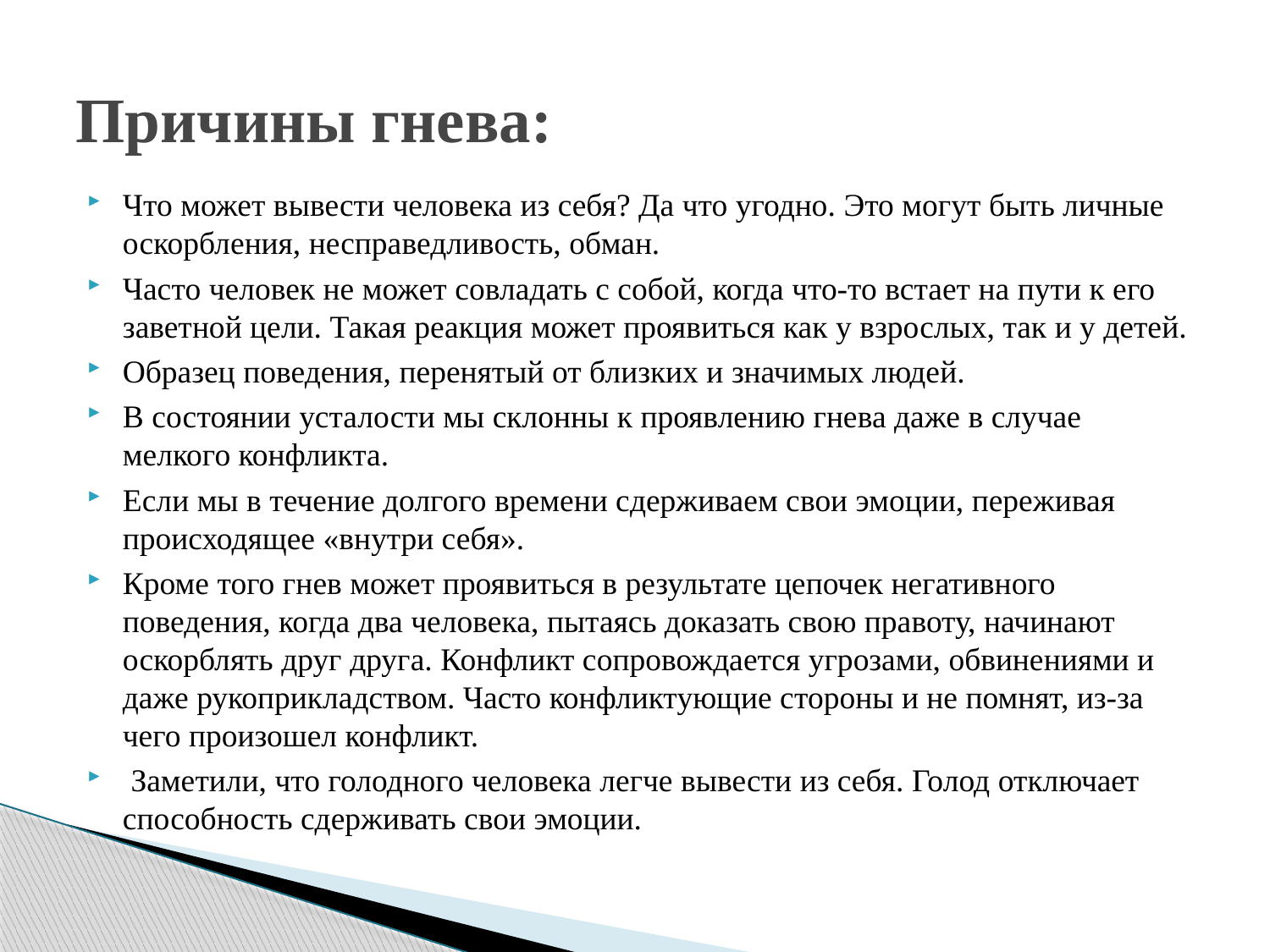

# Причины гнева:
Что может вывести человека из себя? Да что угодно. Это могут быть личные оскорбления, несправедливость, обман.
Часто человек не может совладать с собой, когда что-то встает на пути к его заветной цели. Такая реакция может проявиться как у взрослых, так и у детей.
Образец поведения, перенятый от близких и значимых людей.
В состоянии усталости мы склонны к проявлению гнева даже в случае мелкого конфликта.
Если мы в течение долгого времени сдерживаем свои эмоции, переживая происходящее «внутри себя».
Кроме того гнев может проявиться в результате цепочек негативного поведения, когда два человека, пытаясь доказать свою правоту, начинают оскорблять друг друга. Конфликт сопровождается угрозами, обвинениями и даже рукоприкладством. Часто конфликтующие стороны и не помнят, из-за чего произошел конфликт.
 Заметили, что голодного человека легче вывести из себя. Голод отключает способность сдерживать свои эмоции.